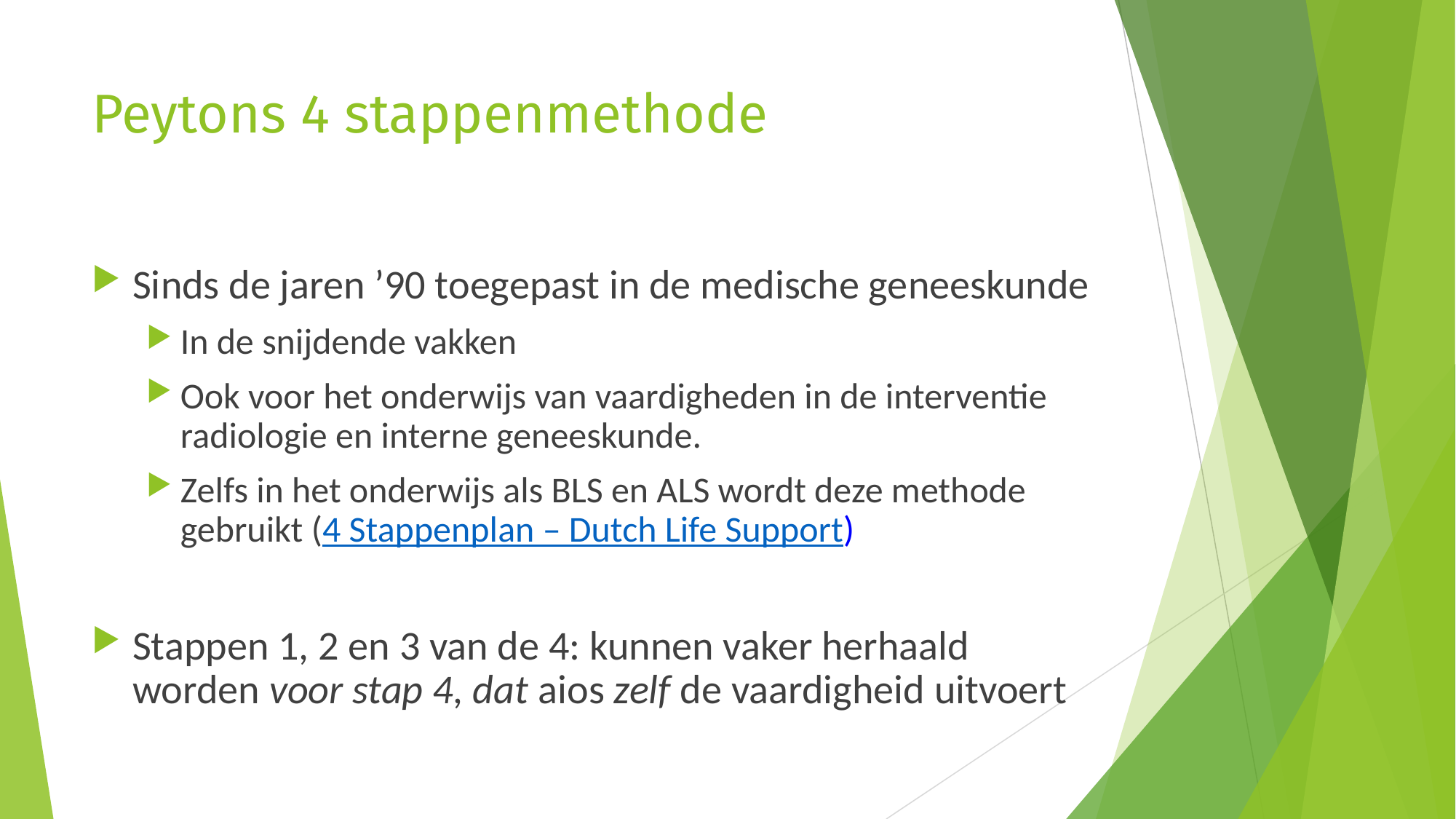

# Peytons 4 stappenmethode
Sinds de jaren ’90 toegepast in de medische geneeskunde
In de snijdende vakken
Ook voor het onderwijs van vaardigheden in de interventie radiologie en interne geneeskunde.
Zelfs in het onderwijs als BLS en ALS wordt deze methode gebruikt (4 Stappenplan – Dutch Life Support)

Stappen 1, 2 en 3 van de 4: kunnen vaker herhaald worden voor stap 4, dat aios zelf de vaardigheid uitvoert